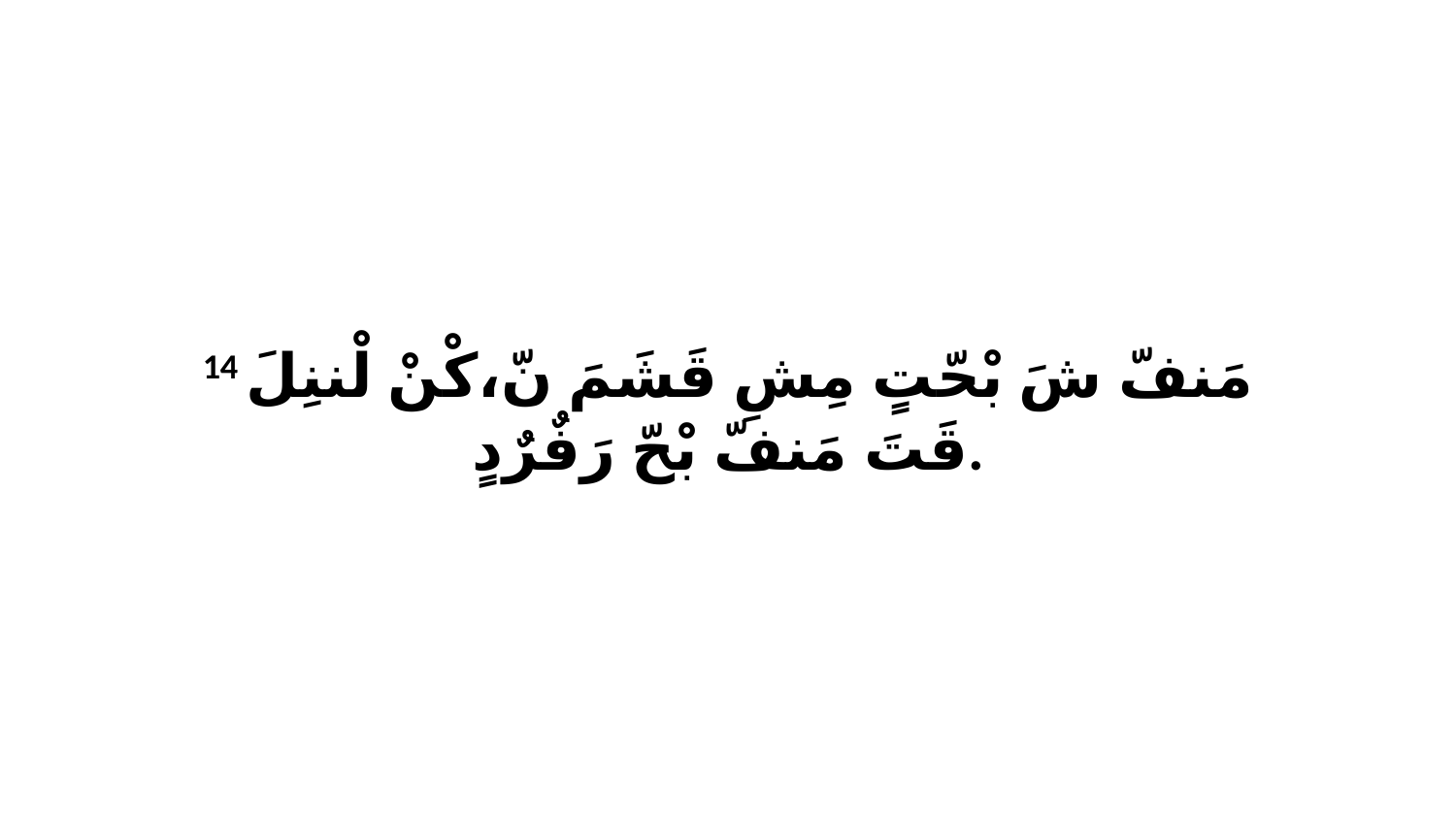

14 مَنفّ شَ بْحّتٍ مِشِ قَشَمَ نّ،كْنْ لْننِلَ قَتَ مَنفّ بْحّ رَفٌرٌدٍ.